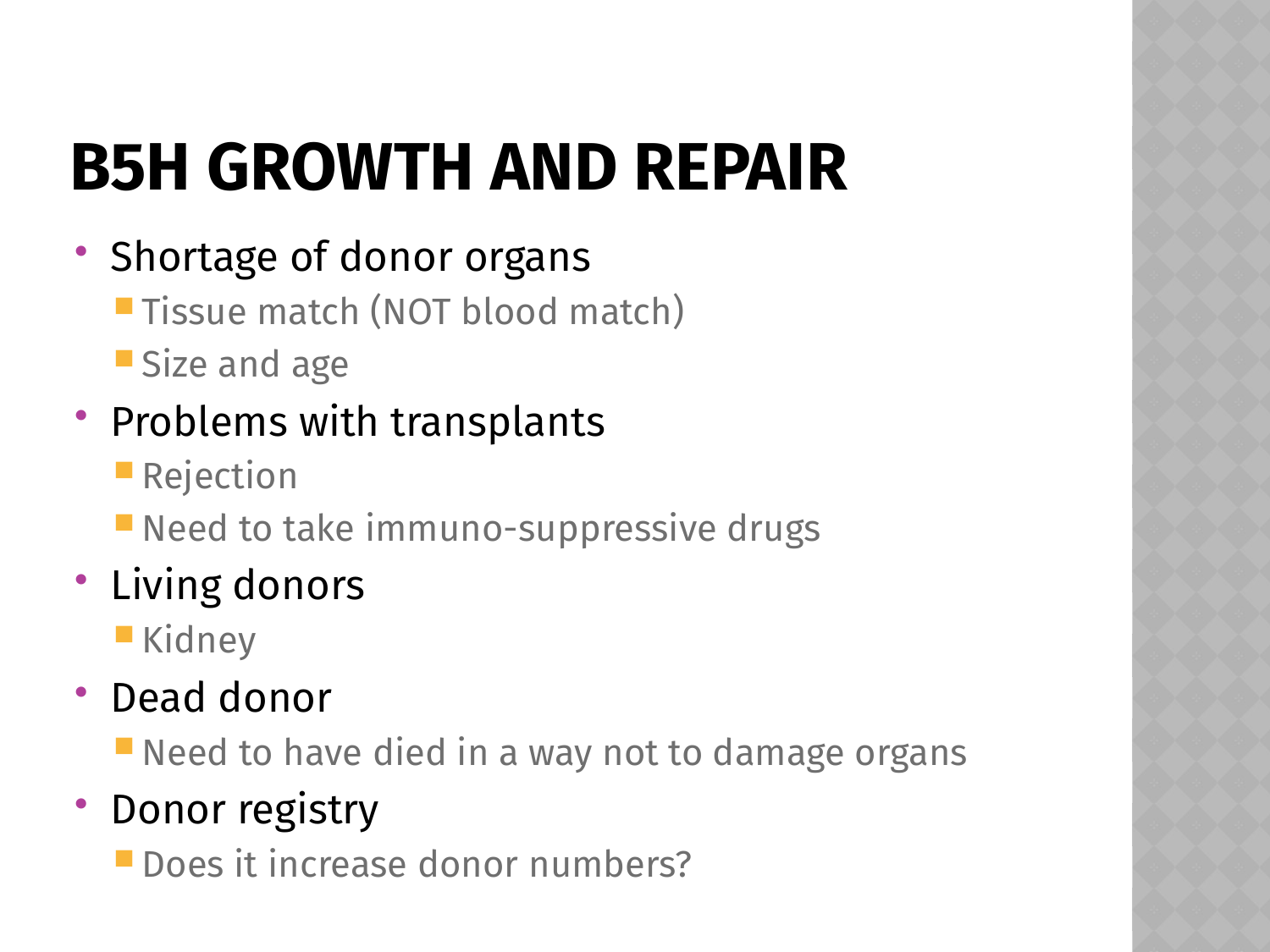

# B5H Growth and Repair
Shortage of donor organs
Tissue match (NOT blood match)
Size and age
Problems with transplants
Rejection
Need to take immuno-suppressive drugs
Living donors
Kidney
Dead donor
Need to have died in a way not to damage organs
Donor registry
Does it increase donor numbers?